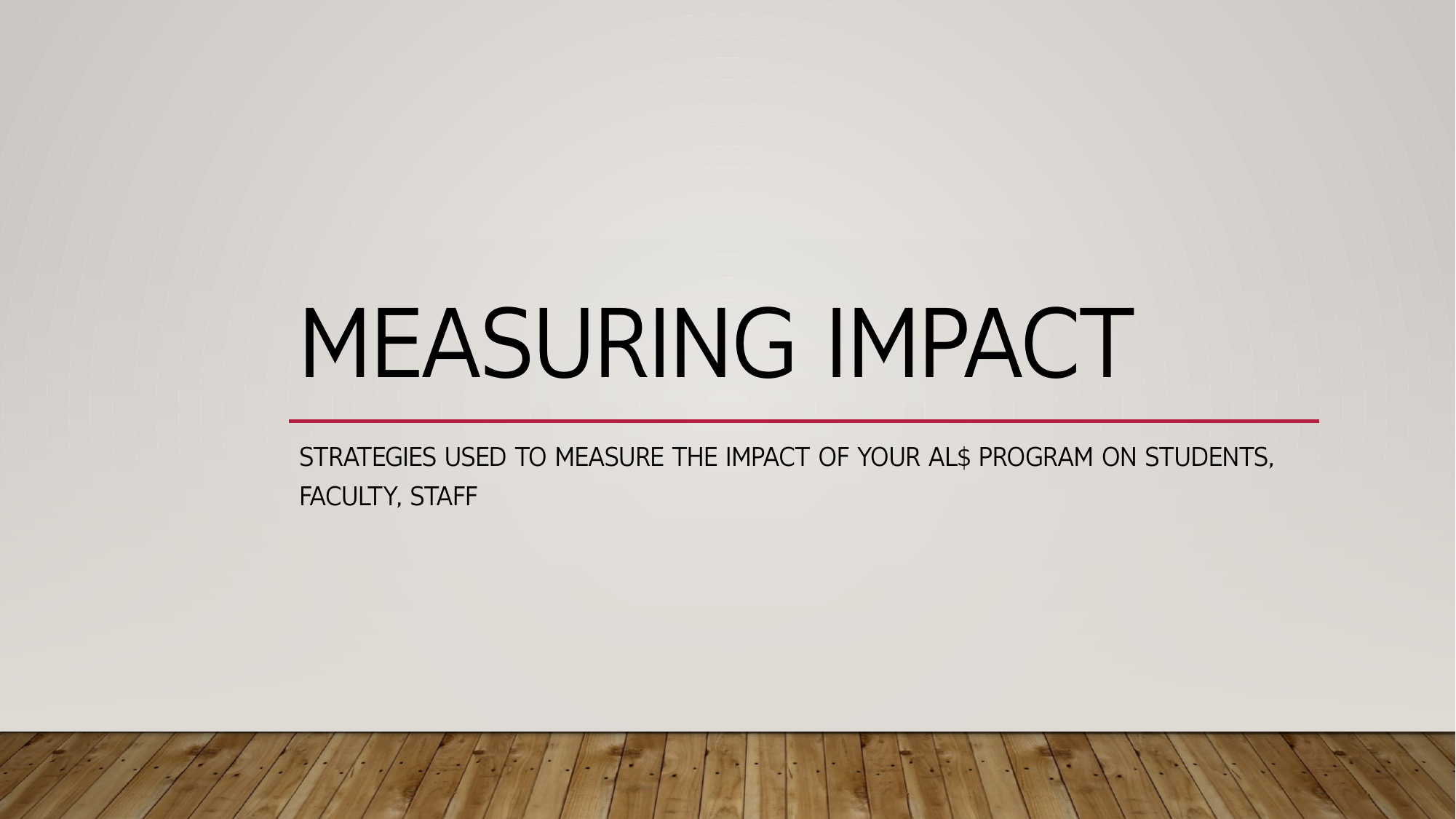

# Measuring Impact
Strategies used to measure the impact of your AL$ program on students, faculty, staff